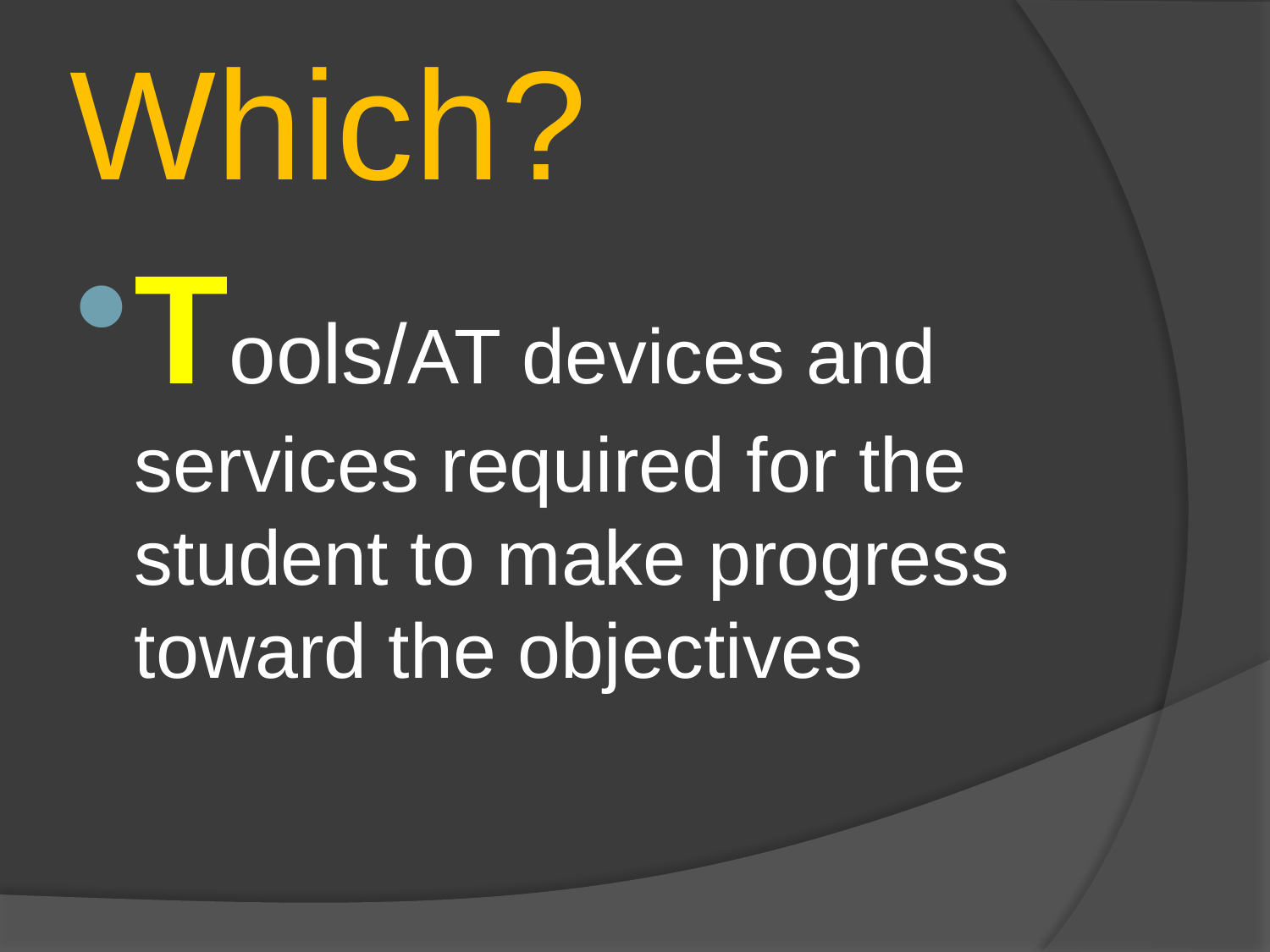

# Which?
Tools/AT devices and services required for the student to make progress toward the objectives